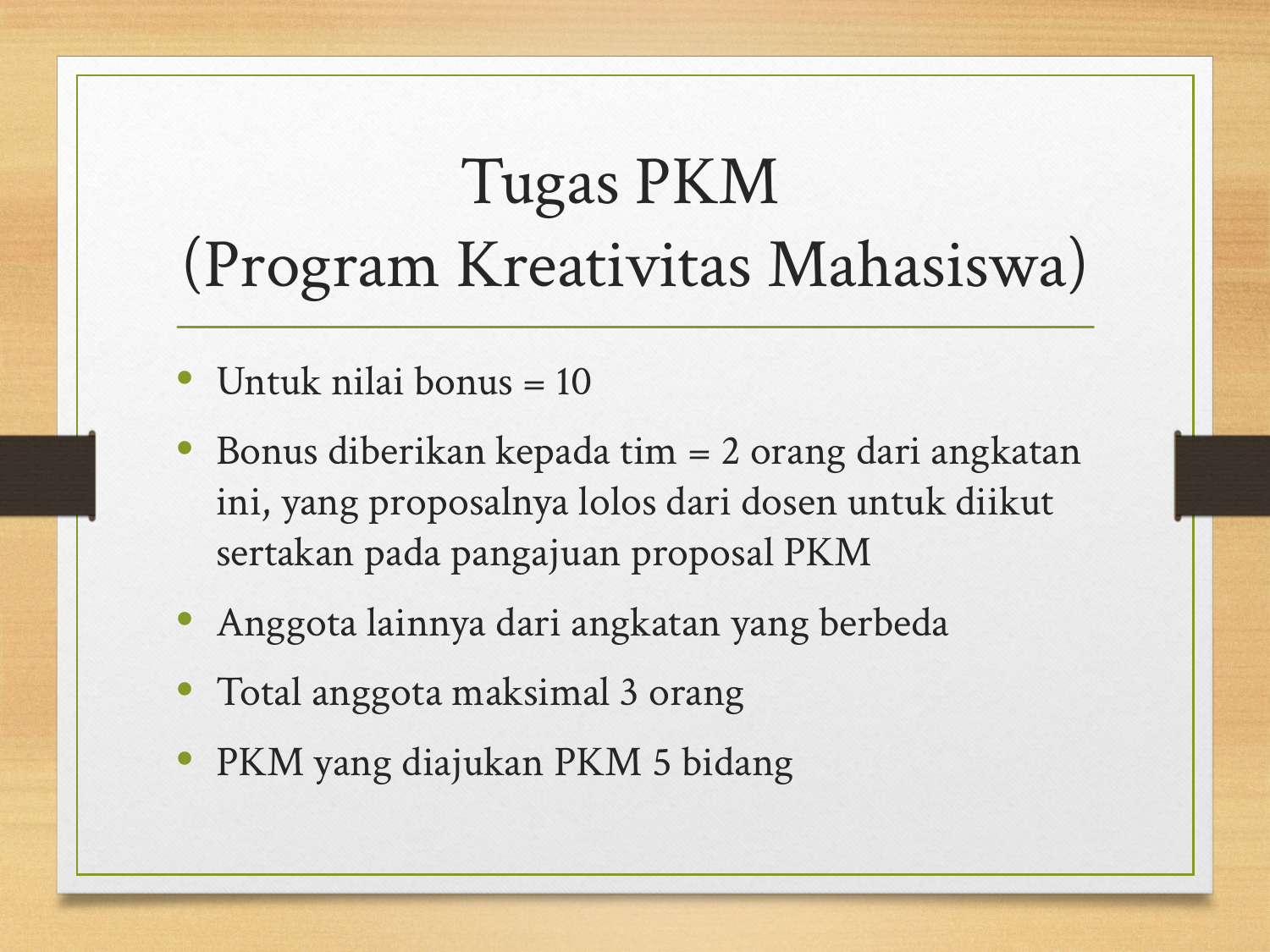

# Tugas PKM (Program Kreativitas Mahasiswa)
Untuk nilai bonus = 10
Bonus diberikan kepada tim = 2 orang dari angkatan ini, yang proposalnya lolos dari dosen untuk diikut sertakan pada pangajuan proposal PKM
Anggota lainnya dari angkatan yang berbeda
Total anggota maksimal 3 orang
PKM yang diajukan PKM 5 bidang